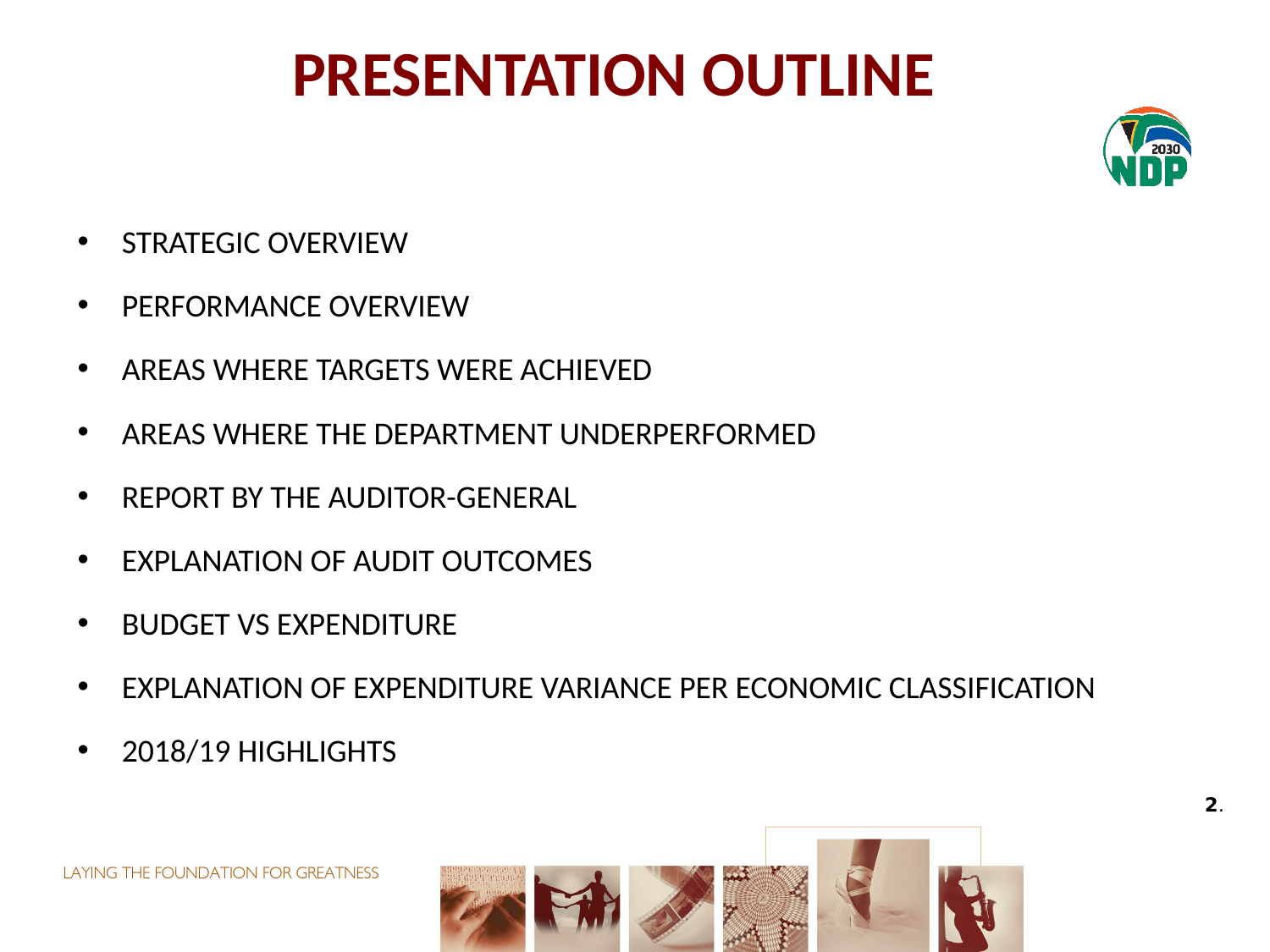

# PRESENTATION OUTLINE
STRATEGIC OVERVIEW
PERFORMANCE OVERVIEW
AREAS WHERE TARGETS WERE ACHIEVED
AREAS WHERE THE DEPARTMENT UNDERPERFORMED
REPORT BY THE AUDITOR-GENERAL
EXPLANATION OF AUDIT OUTCOMES
BUDGET VS EXPENDITURE
EXPLANATION OF EXPENDITURE VARIANCE PER ECONOMIC CLASSIFICATION
2018/19 HIGHLIGHTS

2.